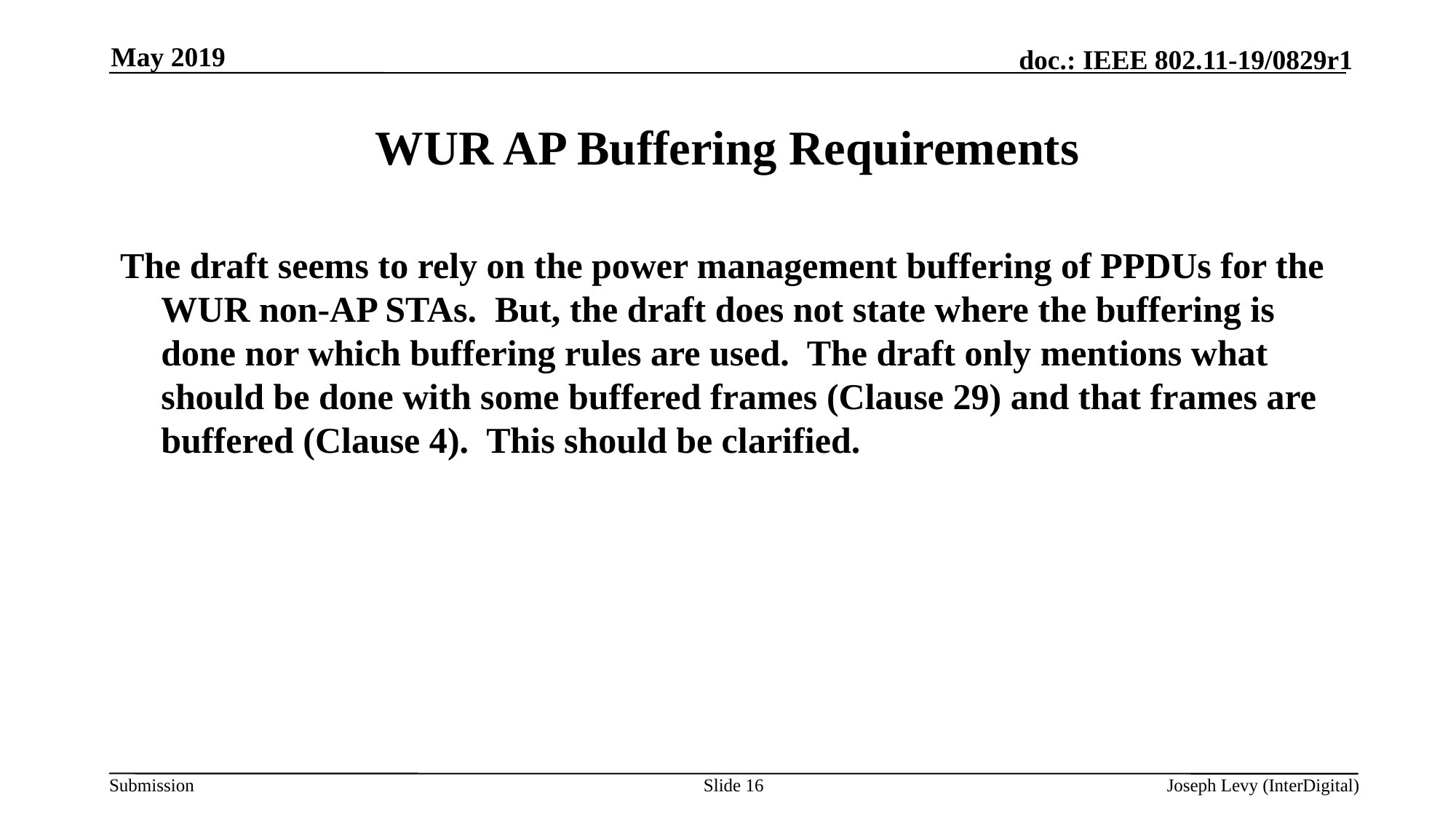

May 2019
# WUR AP Buffering Requirements
The draft seems to rely on the power management buffering of PPDUs for the WUR non-AP STAs.  But, the draft does not state where the buffering is done nor which buffering rules are used.  The draft only mentions what should be done with some buffered frames (Clause 29) and that frames are buffered (Clause 4).  This should be clarified.
Slide 16
Joseph Levy (InterDigital)